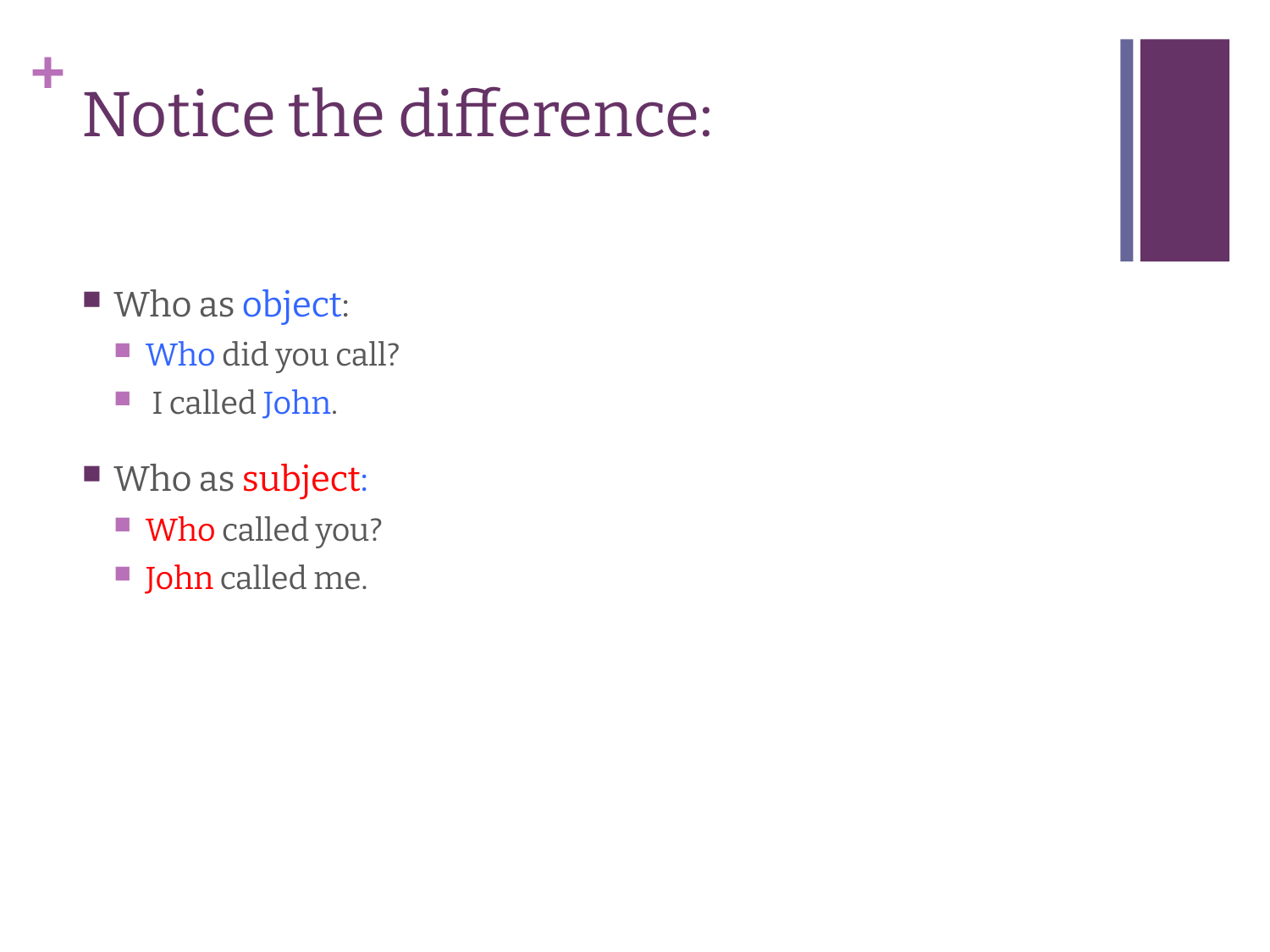

# Notice the difference:
Who as object:
Who did you call?
 I called John.
Who as subject:
Who called you?
John called me.